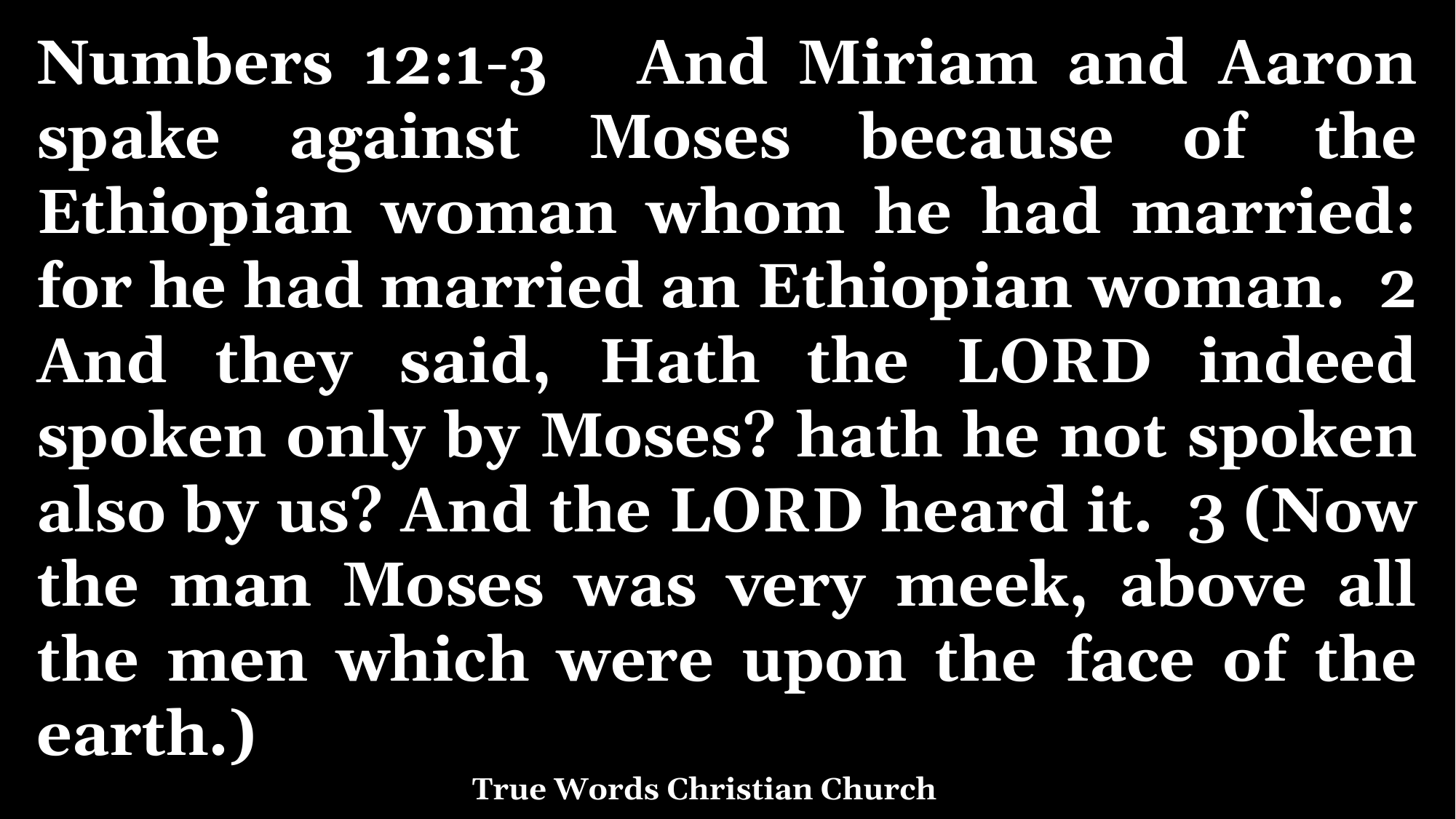

Numbers 12:1-3   And Miriam and Aaron spake against Moses because of the Ethiopian woman whom he had married: for he had married an Ethiopian woman.  2 And they said, Hath the LORD indeed spoken only by Moses? hath he not spoken also by us? And the LORD heard it.  3 (Now the man Moses was very meek, above all the men which were upon the face of the earth.)
True Words Christian Church